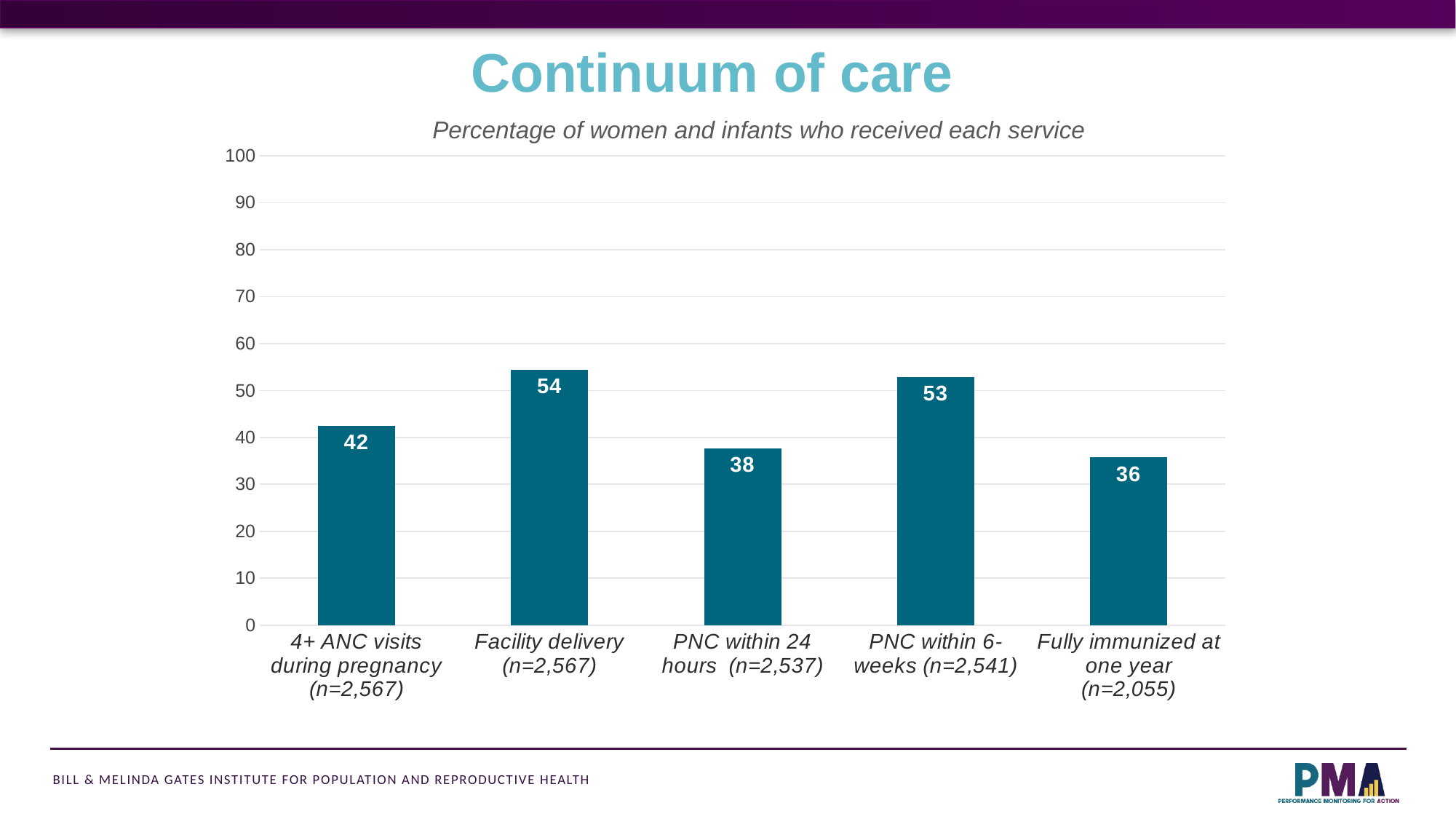

Continuum of care

### Chart

| Category | Series 1 |
|---|---|
| 4+ ANC visits during pregnancy (n=2,567) | 42.4 |
| Facility delivery (n=2,567) | 54.4 |
| PNC within 24 hours  (n=2,537) | 37.7 |
| PNC within 6-weeks (n=2,541) | 52.8 |
| Fully immunized at one year (n=2,055) | 35.7 |
Percentage of women and infants who received each service